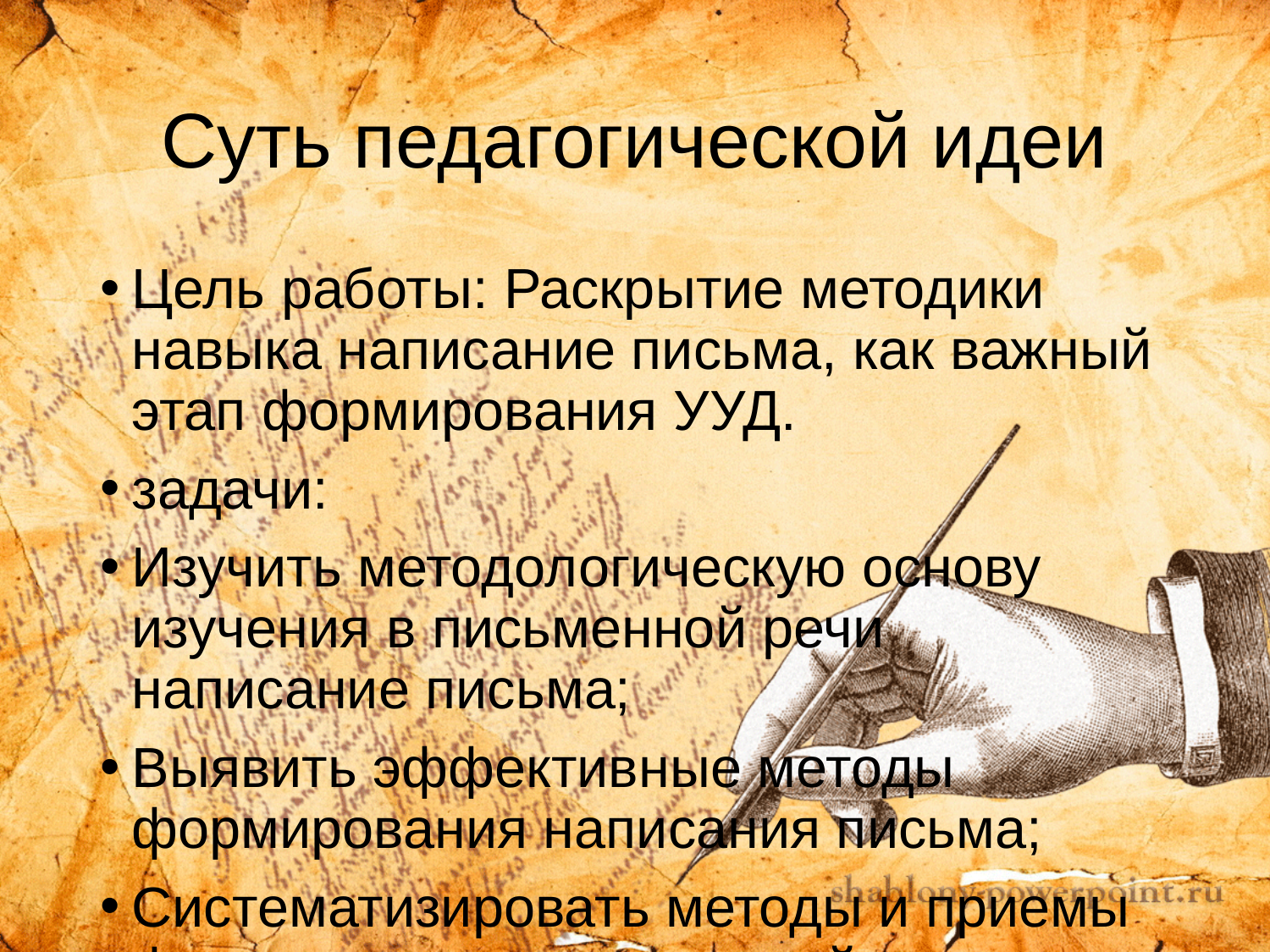

# Суть педагогической идеи
Цель работы: Раскрытие методики навыка написание письма, как важный этап формирования УУД.
задачи:
Изучить методологическую основу изучения в письменной речи написание письма;
Выявить эффективные методы формирования написания письма;
Систематизировать методы и приемы формирования письменной речи в написании письма.